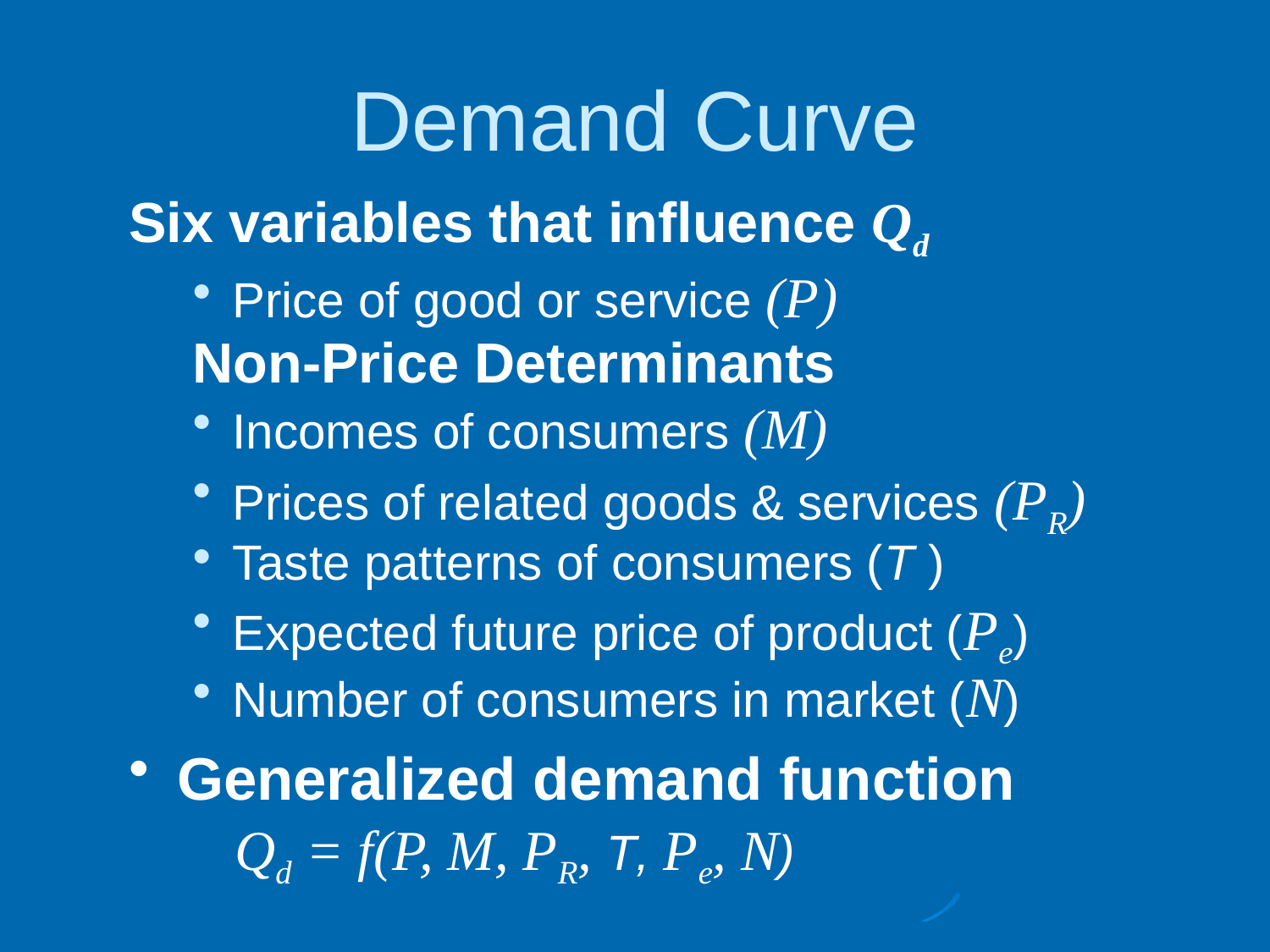

# Demand Curve
Six variables that influence Qd
Price of good or service (P)
Non-Price Determinants
Incomes of consumers (M)
Prices of related goods & services (PR)
Taste patterns of consumers (T )
Expected future price of product (Pe)
Number of consumers in market (N)

Generalized demand function

Qd = f(P, M, PR, T, Pe, N)